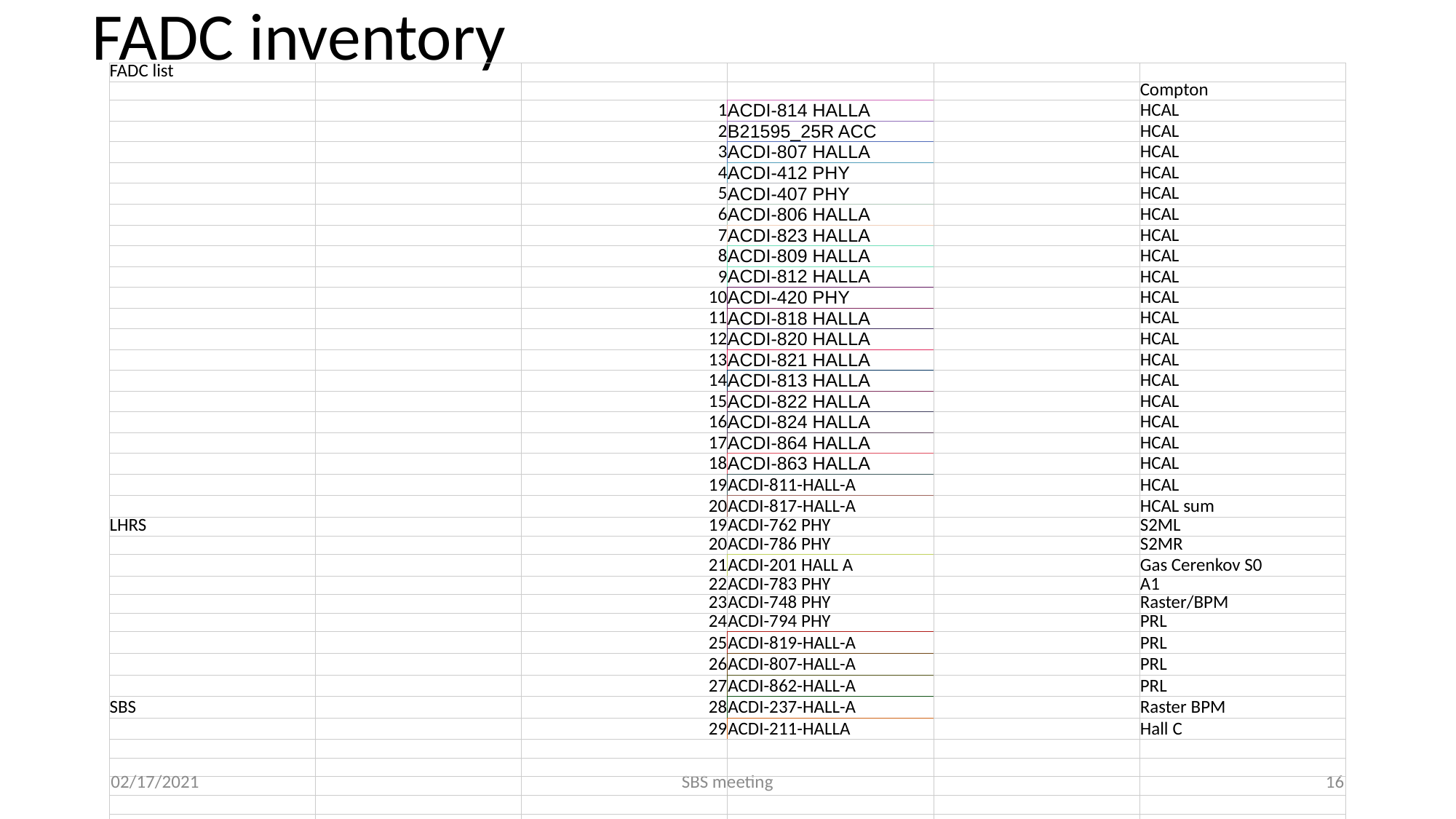

# FADC inventory
| FADC list |  |  |  |  |  |
| --- | --- | --- | --- | --- | --- |
|  |  |  |  |  | Compton |
|  |  | 1 | ACDI-814 HALLA |  | HCAL |
|  |  | 2 | B21595\_25R ACC |  | HCAL |
|  |  | 3 | ACDI-807 HALLA |  | HCAL |
|  |  | 4 | ACDI-412 PHY |  | HCAL |
|  |  | 5 | ACDI-407 PHY |  | HCAL |
|  |  | 6 | ACDI-806 HALLA |  | HCAL |
|  |  | 7 | ACDI-823 HALLA |  | HCAL |
|  |  | 8 | ACDI-809 HALLA |  | HCAL |
|  |  | 9 | ACDI-812 HALLA |  | HCAL |
|  |  | 10 | ACDI-420 PHY |  | HCAL |
|  |  | 11 | ACDI-818 HALLA |  | HCAL |
|  |  | 12 | ACDI-820 HALLA |  | HCAL |
|  |  | 13 | ACDI-821 HALLA |  | HCAL |
|  |  | 14 | ACDI-813 HALLA |  | HCAL |
|  |  | 15 | ACDI-822 HALLA |  | HCAL |
|  |  | 16 | ACDI-824 HALLA |  | HCAL |
|  |  | 17 | ACDI-864 HALLA |  | HCAL |
|  |  | 18 | ACDI-863 HALLA |  | HCAL |
|  |  | 19 | ACDI-811-HALL-A |  | HCAL |
|  |  | 20 | ACDI-817-HALL-A |  | HCAL sum |
| LHRS |  | 19 | ACDI-762 PHY |  | S2ML |
|  |  | 20 | ACDI-786 PHY |  | S2MR |
|  |  | 21 | ACDI-201 HALL A |  | Gas Cerenkov S0 |
|  |  | 22 | ACDI-783 PHY |  | A1 |
|  |  | 23 | ACDI-748 PHY |  | Raster/BPM |
|  |  | 24 | ACDI-794 PHY |  | PRL |
|  |  | 25 | ACDI-819-HALL-A |  | PRL |
|  |  | 26 | ACDI-807-HALL-A |  | PRL |
|  |  | 27 | ACDI-862-HALL-A |  | PRL |
| SBS |  | 28 | ACDI-237-HALL-A |  | Raster BPM |
|  |  | 29 | ACDI-211-HALLA |  | Hall C |
|  |  |  |  |  |  |
|  |  |  |  |  |  |
|  |  |  |  |  |  |
|  |  |  |  |  |  |
|  |  |  |  |  |  |
|  |  |  |  |  |  |
|  |  |  |  |  |  |
|  |  |  |  |  |  |
|  |  |  |  |  |  |
|  |  |  |  |  |  |
|  |  |  |  |  |  |
|  |  |  |  |  |  |
|  |  |  |  |  |  |
|  |  |  |  |  |  |
|  |  |  |  |  |  |
|  |  |  |  |  |  |
|  |  |  |  |  |  |
|  |  |  |  |  |  |
|  |  |  |  |  |  |
|  |  | 16 |  |  |  |
|  |  |  |  |  |  |
02/17/2021
SBS meeting
16